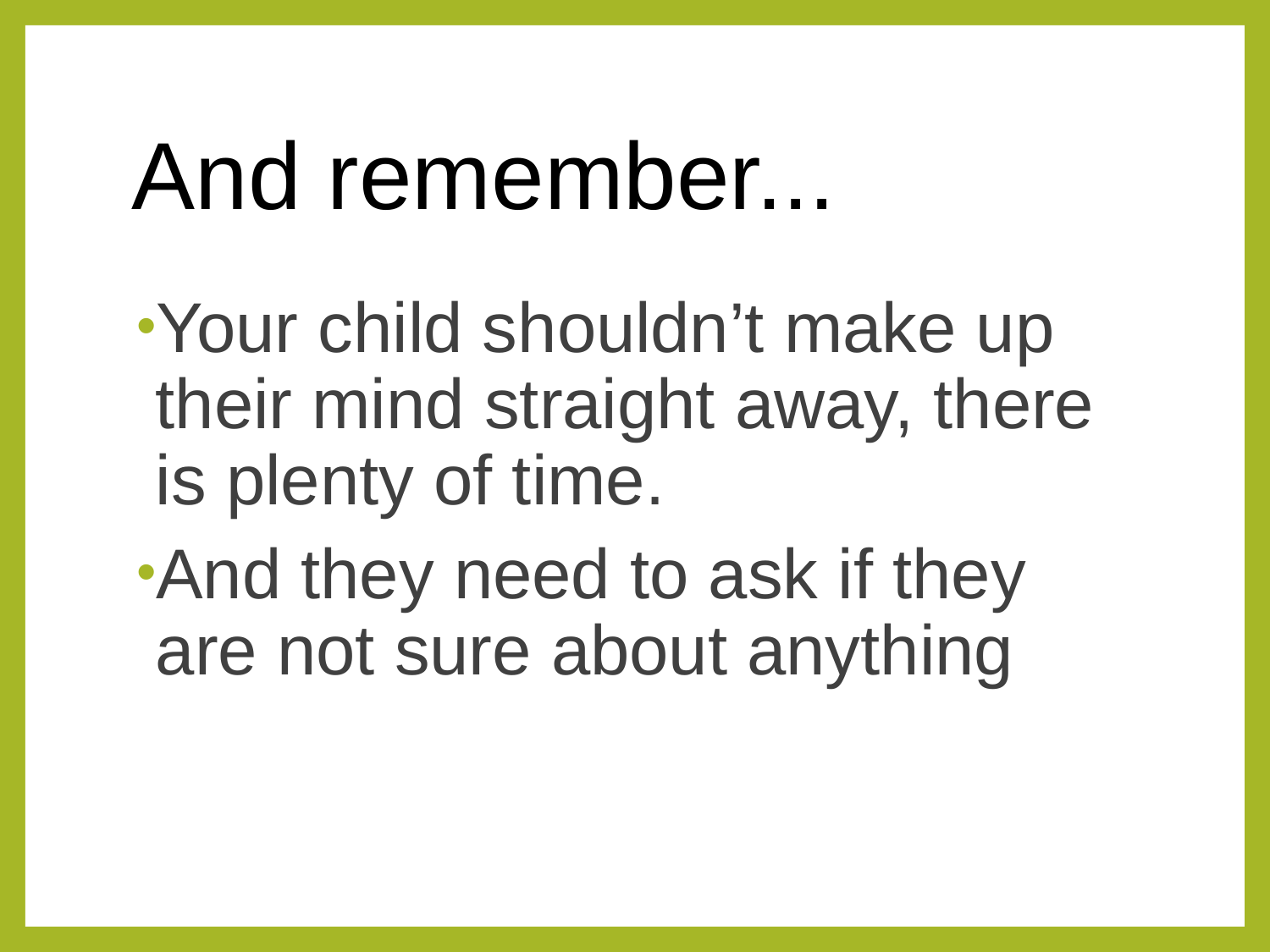

# And remember...
Your child shouldn’t make up their mind straight away, there is plenty of time.
And they need to ask if they are not sure about anything